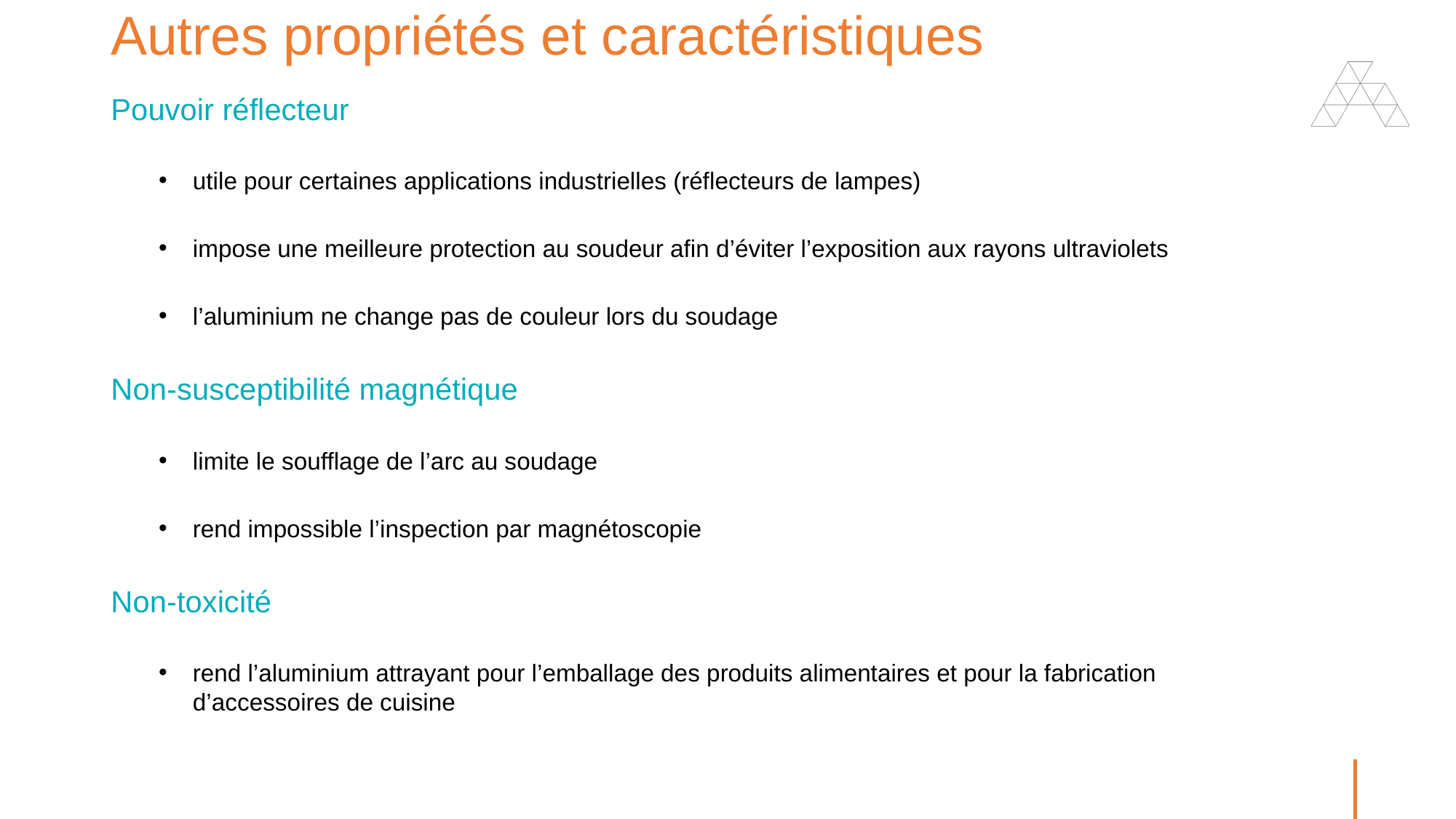

Autres propriétés et caractéristiques

Pouvoir réflecteur

utile pour certaines applications industrielles (réflecteurs de lampes)

impose une meilleure protection au soudeur afin d’éviter l’exposition aux rayons ultraviolets

l’aluminium ne change pas de couleur lors du soudage

Non-susceptibilité magnétique

limite le soufflage de l’arc au soudage

rend impossible l’inspection par magnétoscopie

Non-toxicité

rend l’aluminium attrayant pour l’emballage des produits alimentaires et pour la fabrication d’accessoires de cuisine